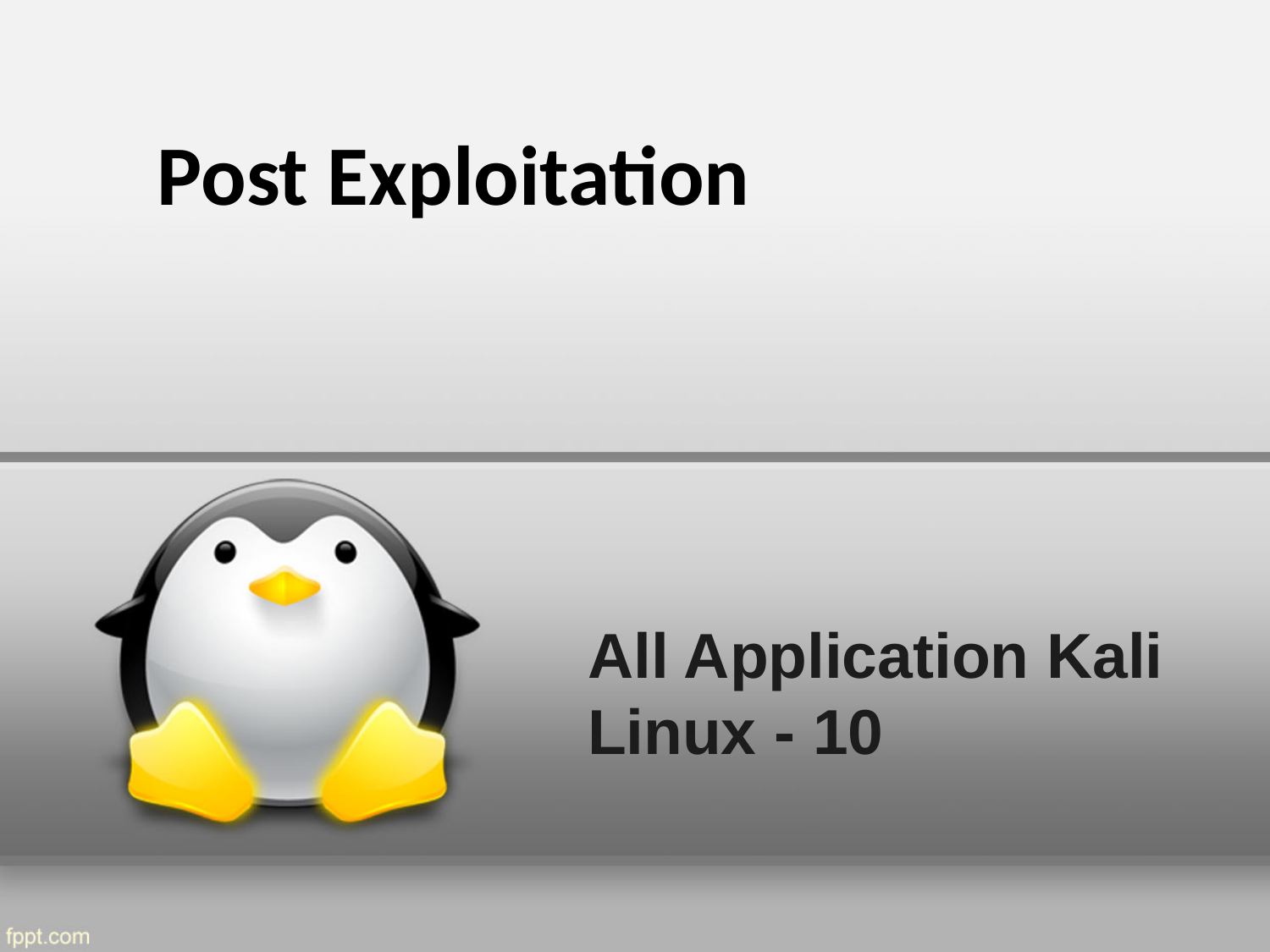

Post Exploitation
# All Application Kali Linux - 10